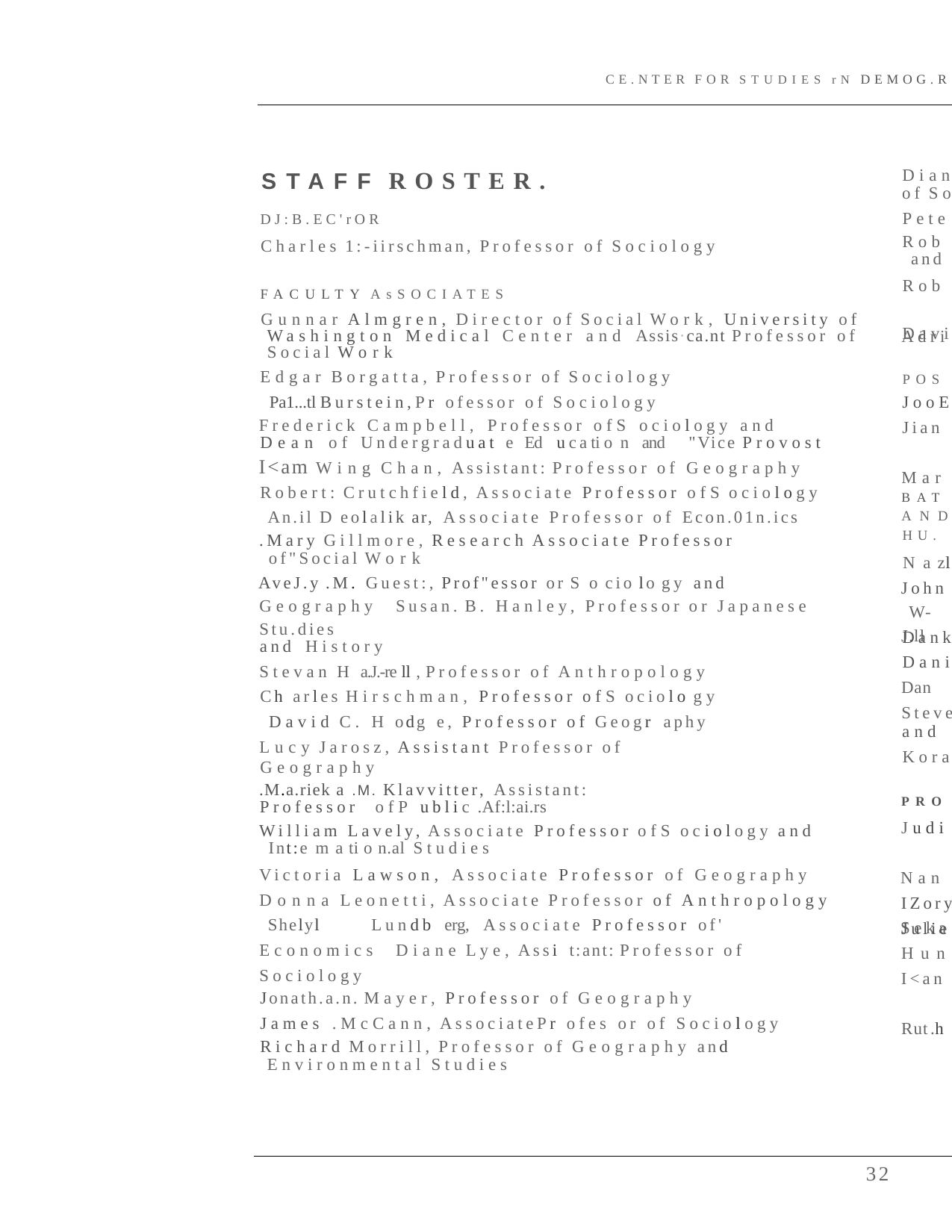

CE.NTER FOR STUDIES rN DEMOG.R

Dian
STAFF ROSTER.
DJ:B.EC'rOR
Charles 1:-iirschman, Professor of Sociology
of So
Pete
Rob  and
Rob  Adri
FACULTY AsSOCIATES
Gunnar Almgren, Director of Social Work, University of  Washington Medical Center and Assis·ca.nt Professor of  Social Work
Edgar Borgatta, Professor of Sociology  Pa1...tl Burstein,Pr ofessor of Sociology
Frederick Campbell, Professor ofS ociology and  Dean of Undergraduat e   Ed    u c a ti o  n   and	"Vice Provost
I<am Wing Chan, Assistant: Professor of Geography
Robert: Crutchfield, Associate Professor ofS ociology  An.il D eolalik ar, Associate Professor of Econ.01n.ics
.Mary Gillmore, Research Associate Professor  of"Social Work
AveJ.y .M. Guest:, Prof"essor or S o cio lo gy and Geography  Susan. B. Hanley, Professor or Japanese Stu.dies
and History
Stevan H a.J.-re ll , Professor of Anthropology  Ch arles Hirschman, Professor ofS ociolo gy  David C. H odg e, Professor of Geogr aphy
Lucy Jarosz, Assistant Professor of Geography
.M.a.riek a .M. Klavvitter, Assistant: Professor  ofP ublic .Af:l:ai.rs
William Lavely, Associate Professor ofS ociology and  Int:e m a ti o n.al Studies
Victoria Lawson, Associate Professor of Geography  Donna Leonetti, Associate Professor of Anthropology  Shelyl	Lundb erg,	Associate Professor of' Economics  Diane Lye, Assi t:ant: Professor of Sociology
Jonath.a.n. Mayer, Professor of Geography
James .McCann, AssociatePr ofes or of Sociology
Richard Morrill, Professor of Geography and  Environmental Studies
Davi
POS
JooE
Jian  Mar
BAT
AND
HU.
Nazl
John  W-J.ll
Dank
Dani
Dan
Steve
and
Kora
PRO
Judi  Nan  Seka
IZory
Julie
Hun
I<an  Rut .h

32